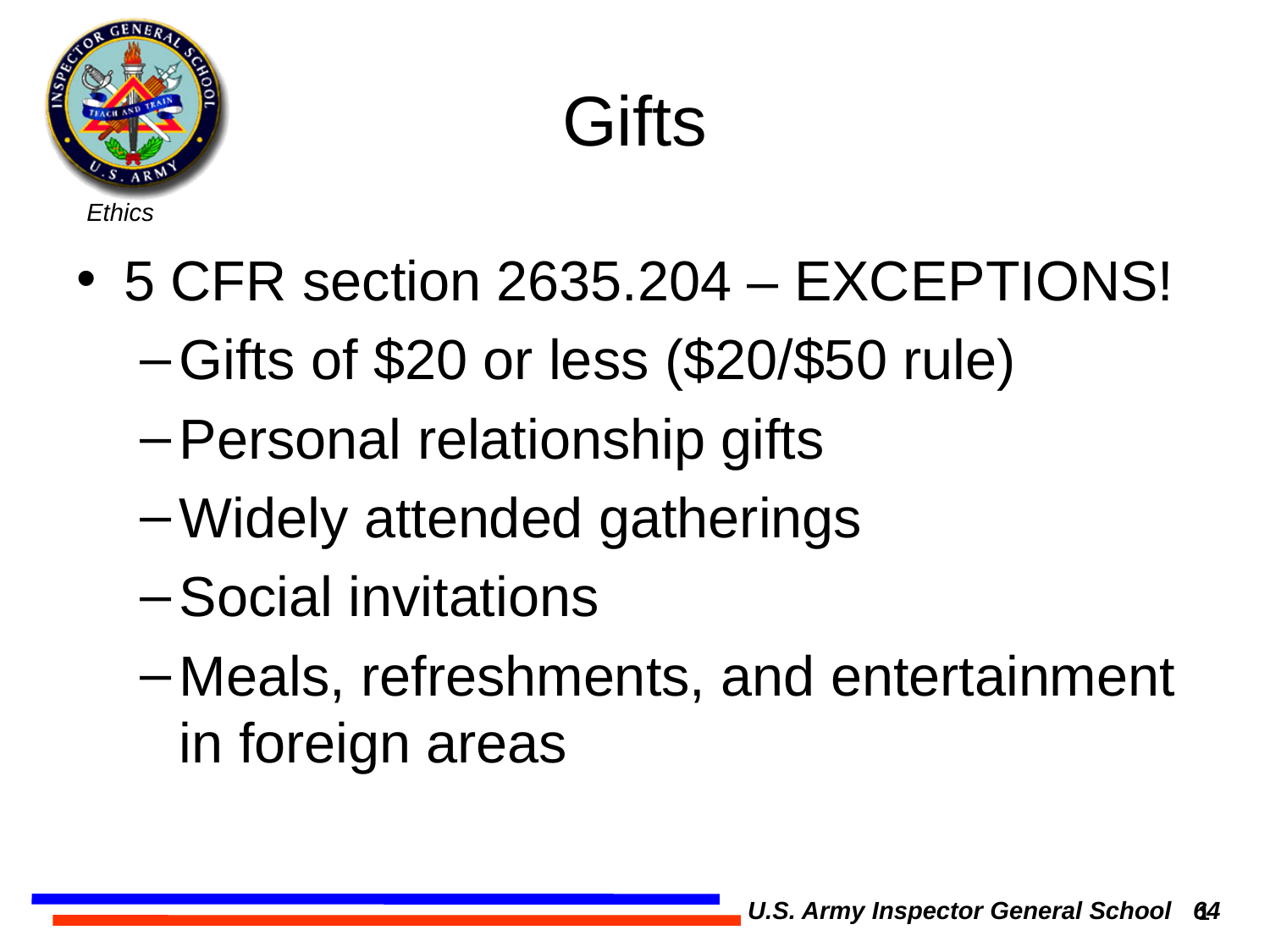

# Gifts
5 CFR section 2635.204 – EXCEPTIONS!
Gifts of $20 or less ($20/$50 rule)
Personal relationship gifts
Widely attended gatherings
Social invitations
Meals, refreshments, and entertainment in foreign areas